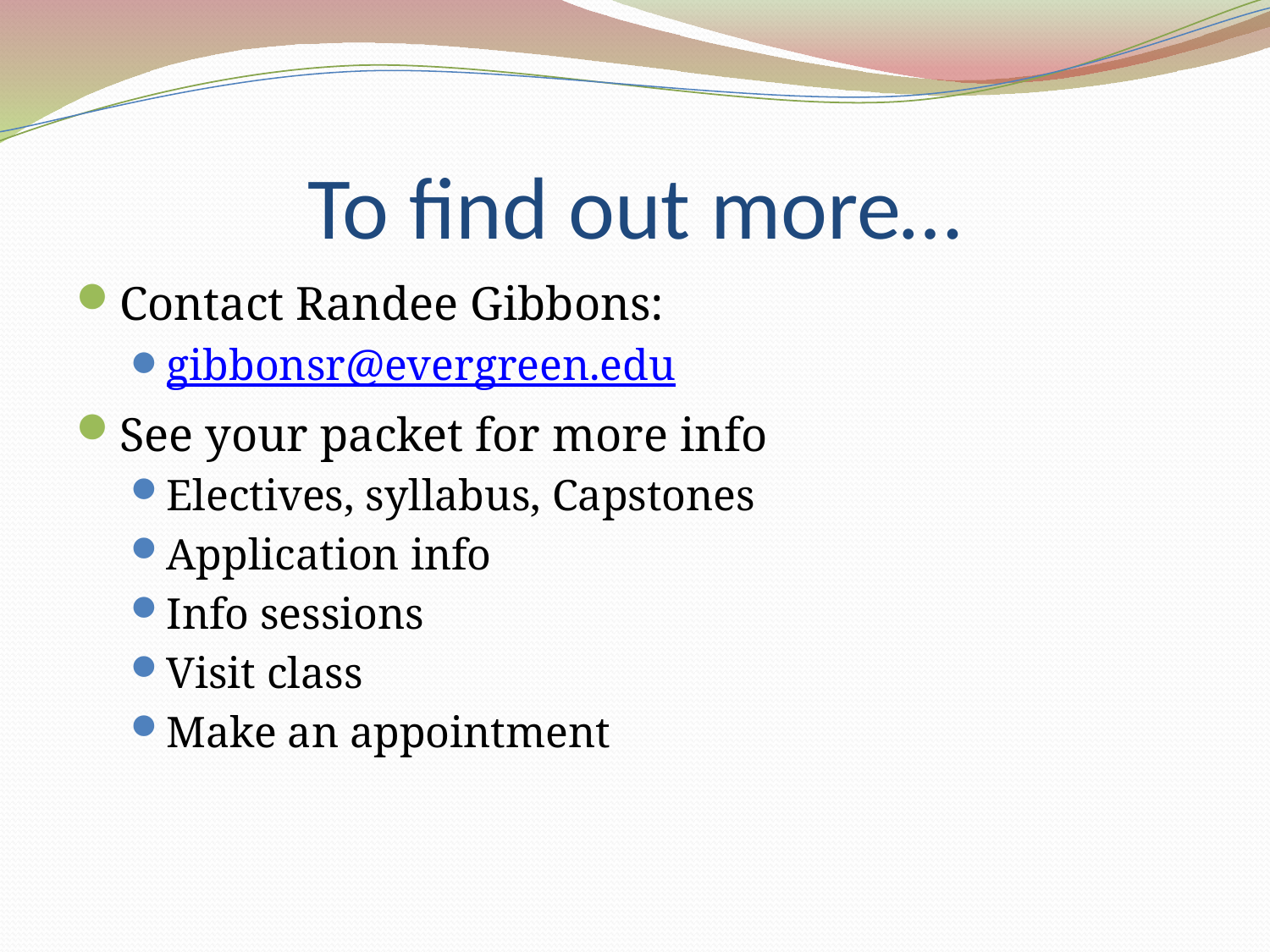

# To find out more…
Contact Randee Gibbons:
gibbonsr@evergreen.edu
See your packet for more info
Electives, syllabus, Capstones
Application info
Info sessions
Visit class
Make an appointment